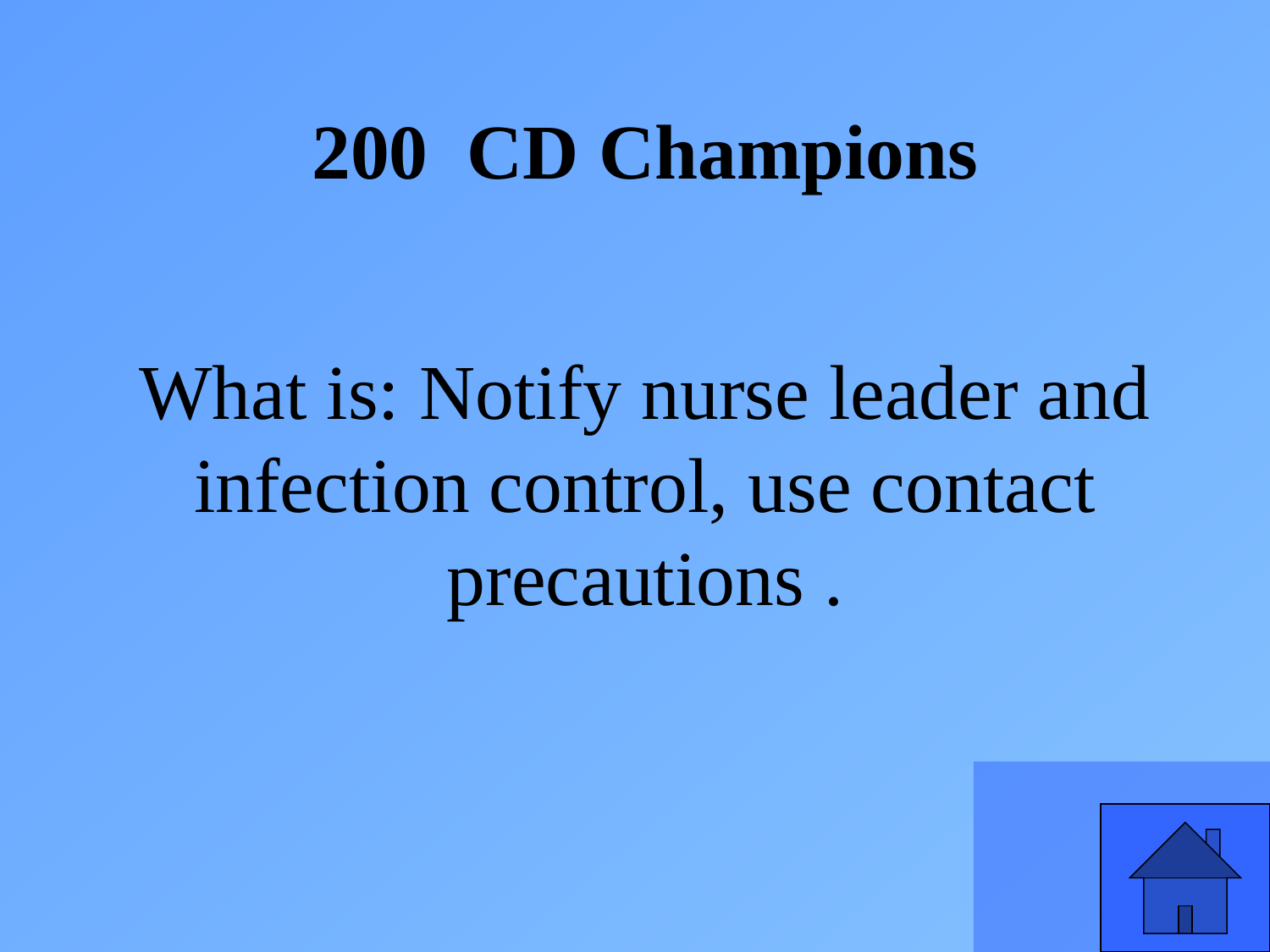

200  CD Champions
What is: Notify nurse leader and infection control, use contact precautions .

45